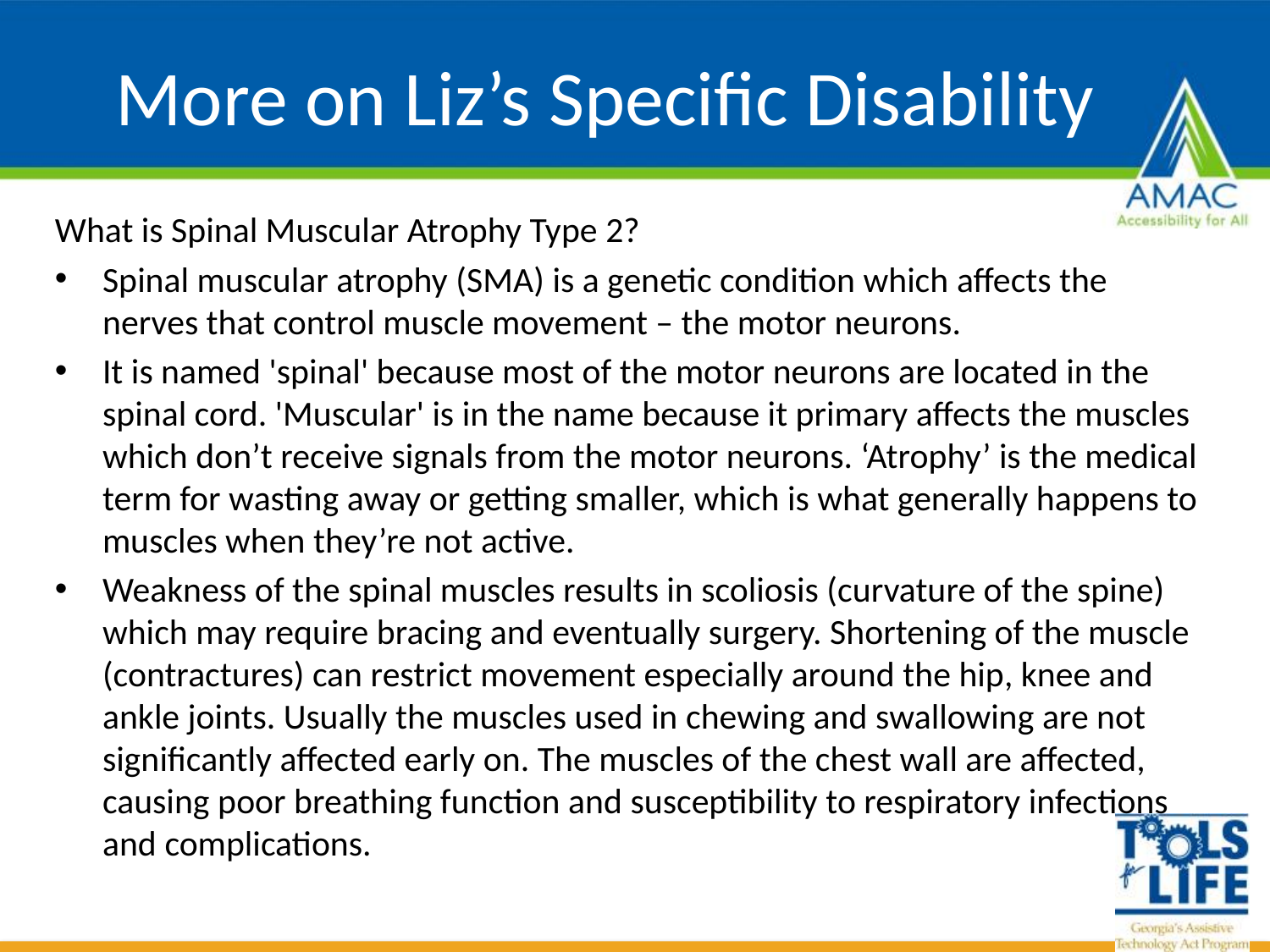

# More on Liz’s Specific Disability
What is Spinal Muscular Atrophy Type 2?
Spinal muscular atrophy (SMA) is a genetic condition which affects the nerves that control muscle movement – the motor neurons.
It is named 'spinal' because most of the motor neurons are located in the spinal cord. 'Muscular' is in the name because it primary affects the muscles which don’t receive signals from the motor neurons. ‘Atrophy’ is the medical term for wasting away or getting smaller, which is what generally happens to muscles when they’re not active.
Weakness of the spinal muscles results in scoliosis (curvature of the spine) which may require bracing and eventually surgery. Shortening of the muscle (contractures) can restrict movement especially around the hip, knee and ankle joints. Usually the muscles used in chewing and swallowing are not significantly affected early on. The muscles of the chest wall are affected, causing poor breathing function and susceptibility to respiratory infections and complications.